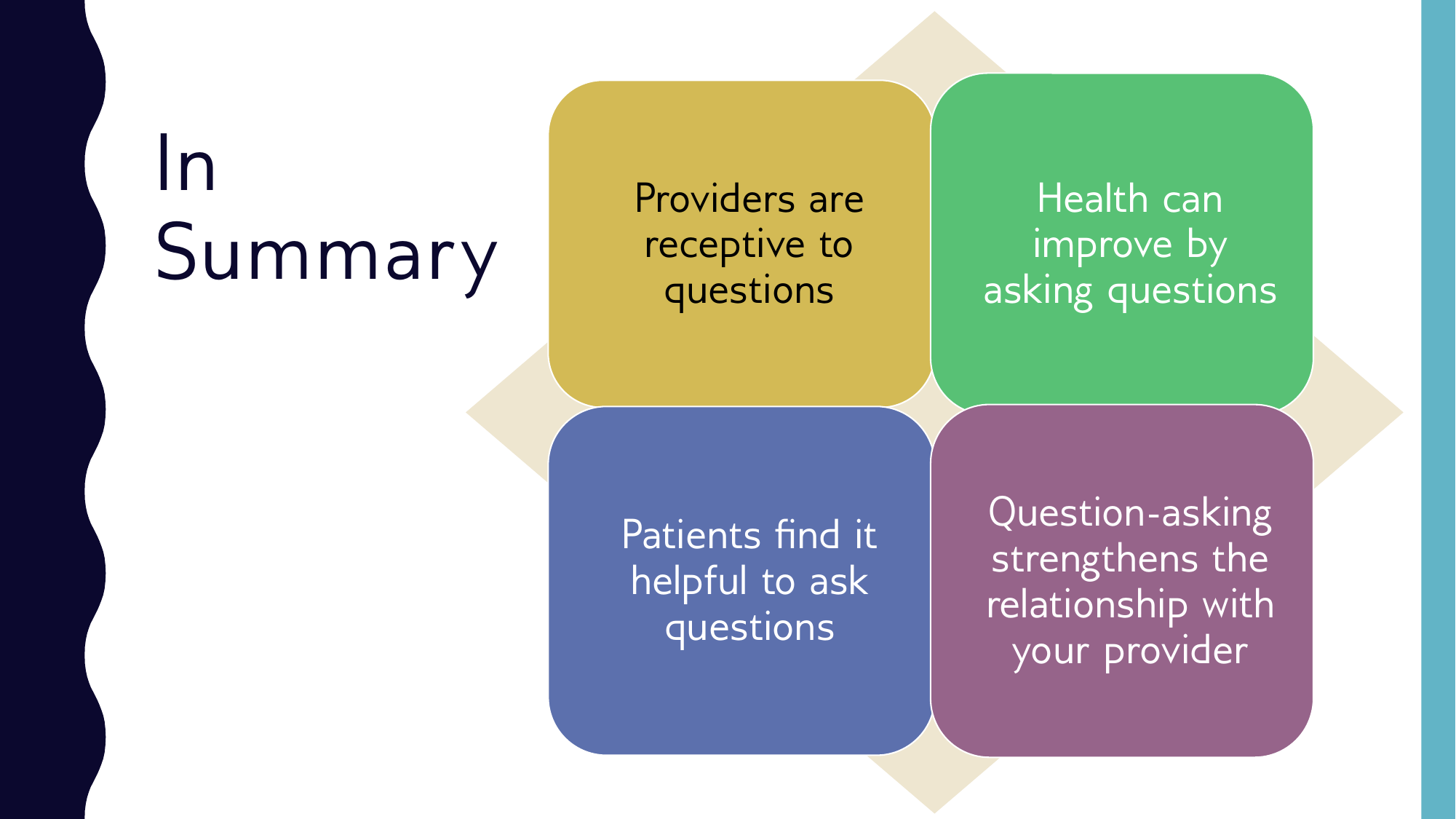

# In Summary
Providers are receptive to questions
Health can improve by asking questions
Patients find it helpful to ask questions
Question-asking strengthens the relationship with your provider